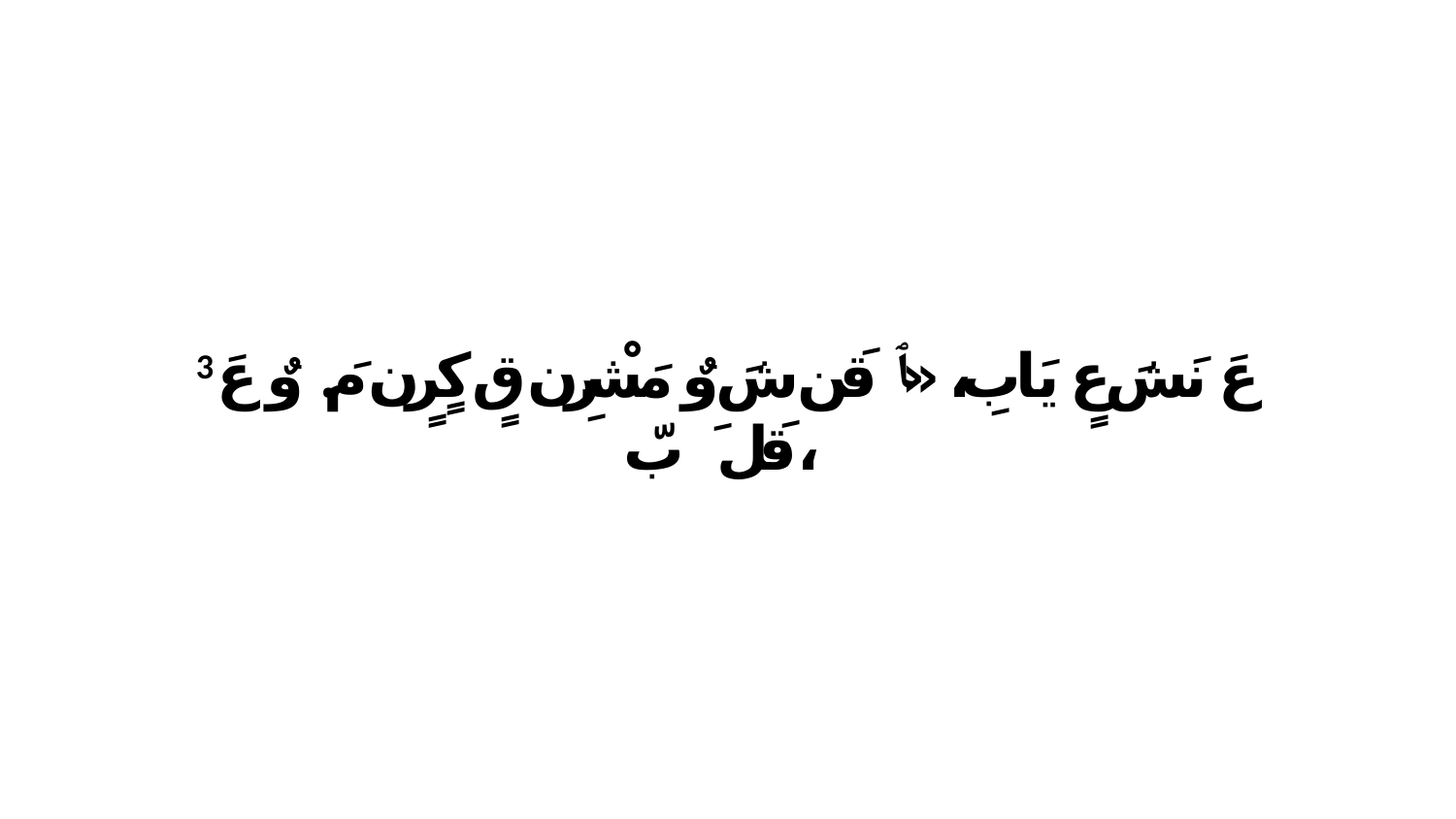

3 عَ نَشَ عٍ يَابِ، «ﭑ قَن شَ وٌ مَشْرِن قٍ كٍرٍن مَ. وٌ عَ قَلَ ﭑ بّ،